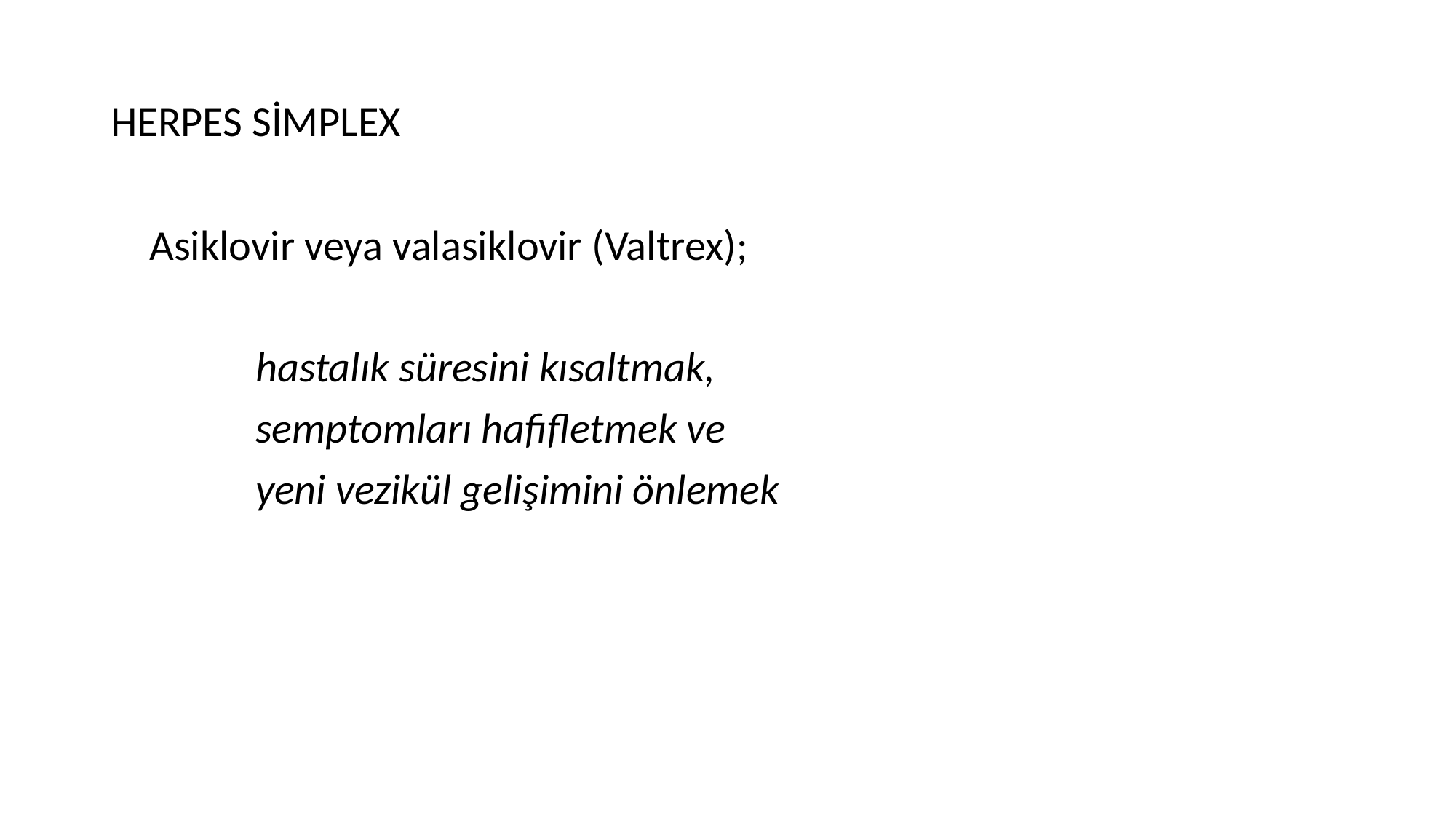

# HERPES SİMPLEX
    Asiklovir veya valasiklovir (Valtrex);

               hastalık süresini kısaltmak,
               semptomları hafifletmek ve
               yeni vezikül gelişimini önlemek